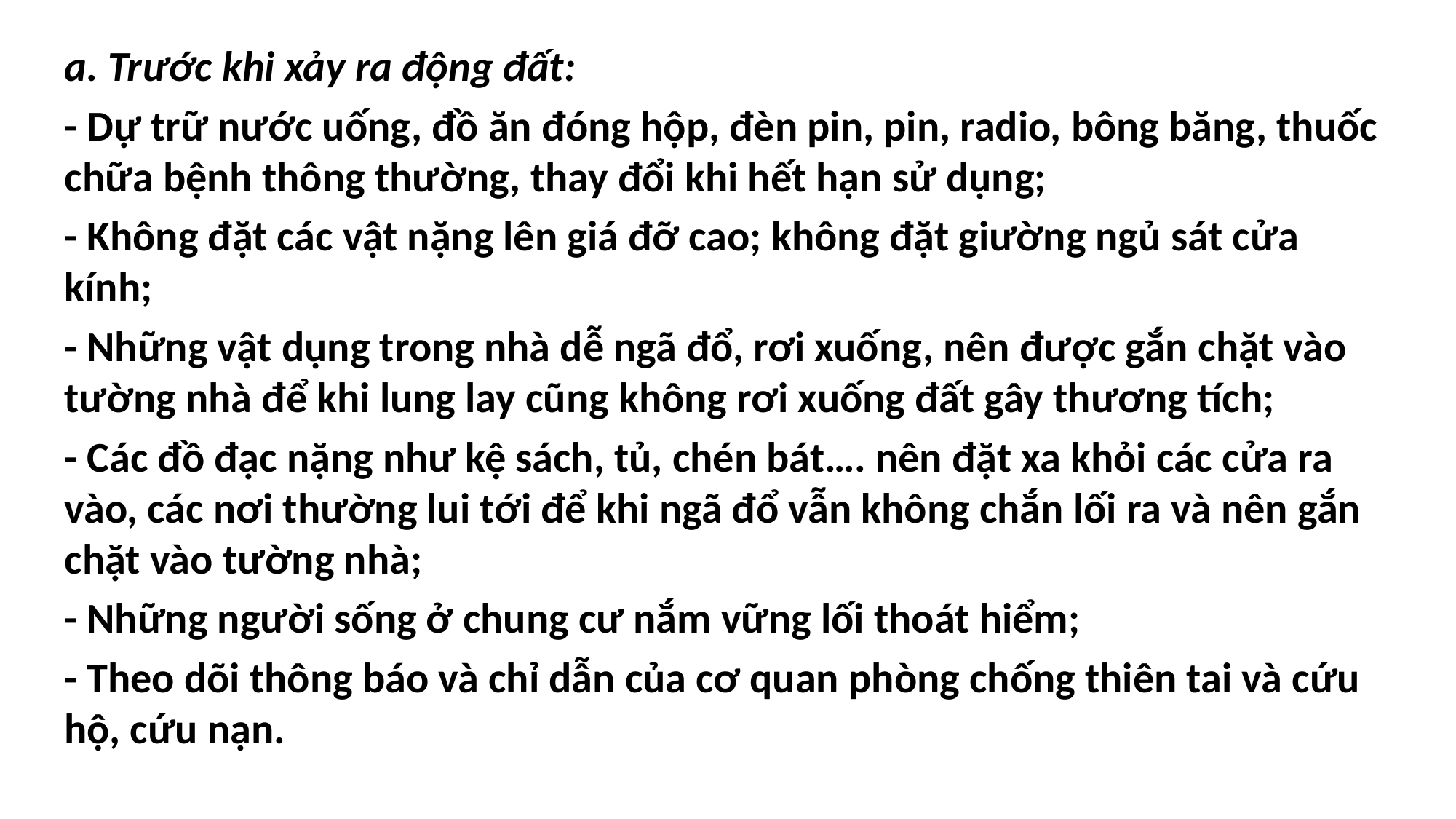

a. Trước khi xảy ra động đất:
- Dự trữ nước uống, đồ ăn đóng hộp, đèn pin, pin, radio, bông băng, thuốc chữa bệnh thông thường, thay đổi khi hết hạn sử dụng;
- Không đặt các vật nặng lên giá đỡ cao; không đặt giường ngủ sát cửa kính;
- Những vật dụng trong nhà dễ ngã đổ, rơi xuống, nên được gắn chặt vào tường nhà để khi lung lay cũng không rơi xuống đất gây thương tích;
- Các đồ đạc nặng như kệ sách, tủ, chén bát…. nên đặt xa khỏi các cửa ra vào, các nơi thường lui tới để khi ngã đổ vẫn không chắn lối ra và nên gắn chặt vào tường nhà;
- Những người sống ở chung cư nắm vững lối thoát hiểm;
- Theo dõi thông báo và chỉ dẫn của cơ quan phòng chống thiên tai và cứu hộ, cứu nạn.